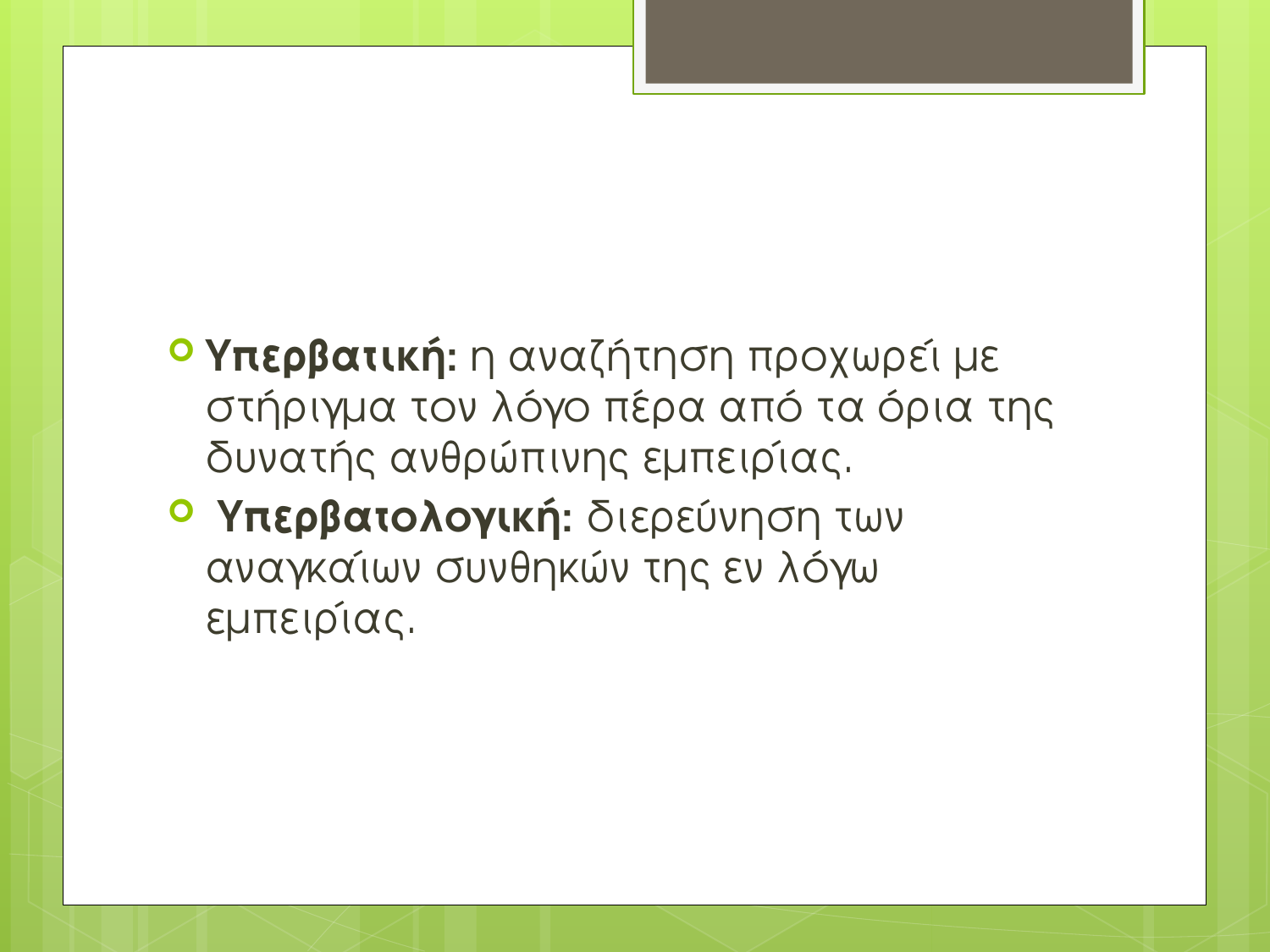

#
Υπερβατική: η αναζήτηση προχωρεί με στήριγμα τον λόγο πέρα από τα όρια της δυνατής ανθρώπινης εμπειρίας.
 Υπερβατολογική: διερεύνηση των αναγκαίων συνθηκών της εν λόγω εμπειρίας.